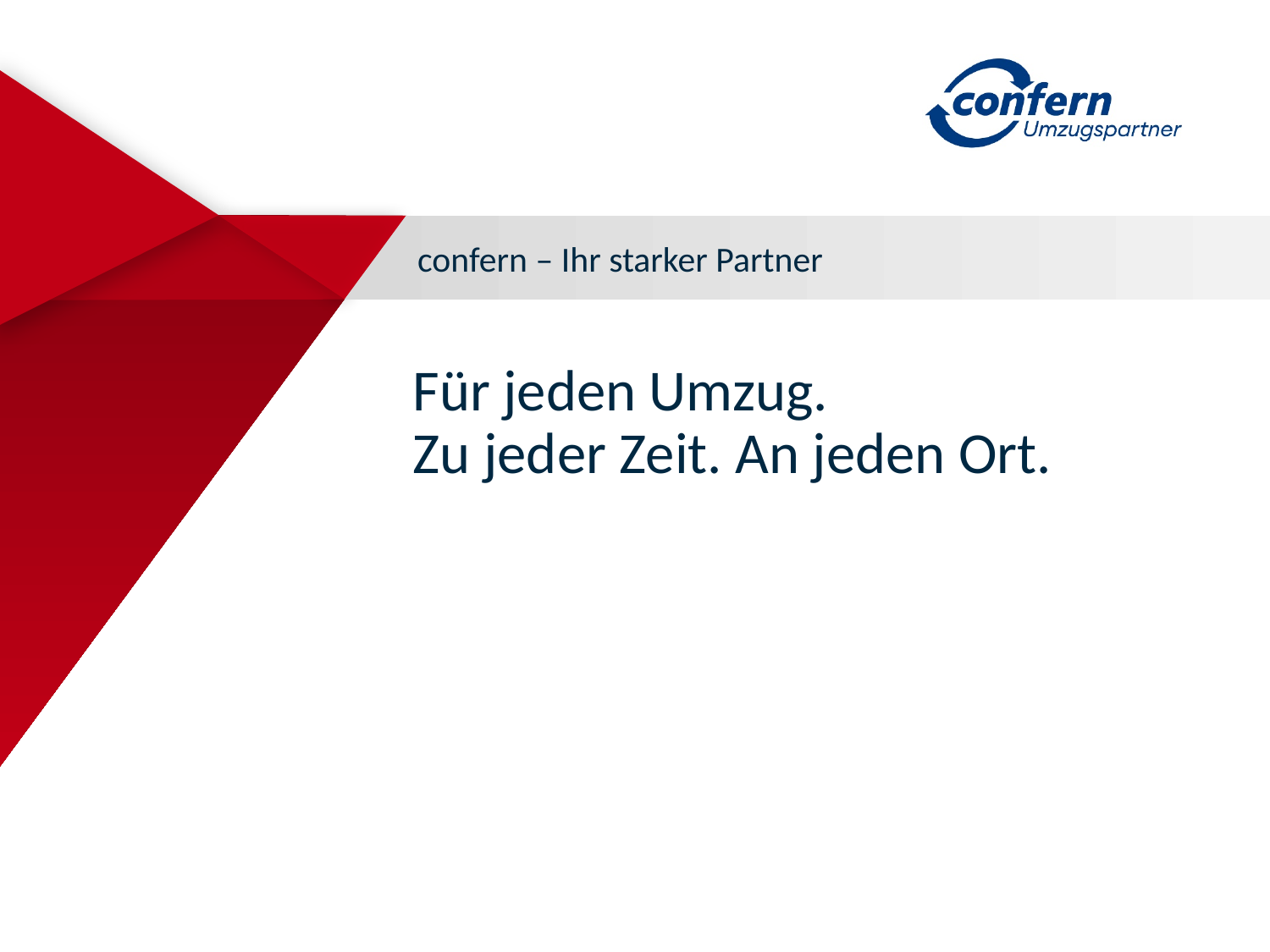

confern – Ihr starker Partner
Für jeden Umzug.
Zu jeder Zeit. An jeden Ort.